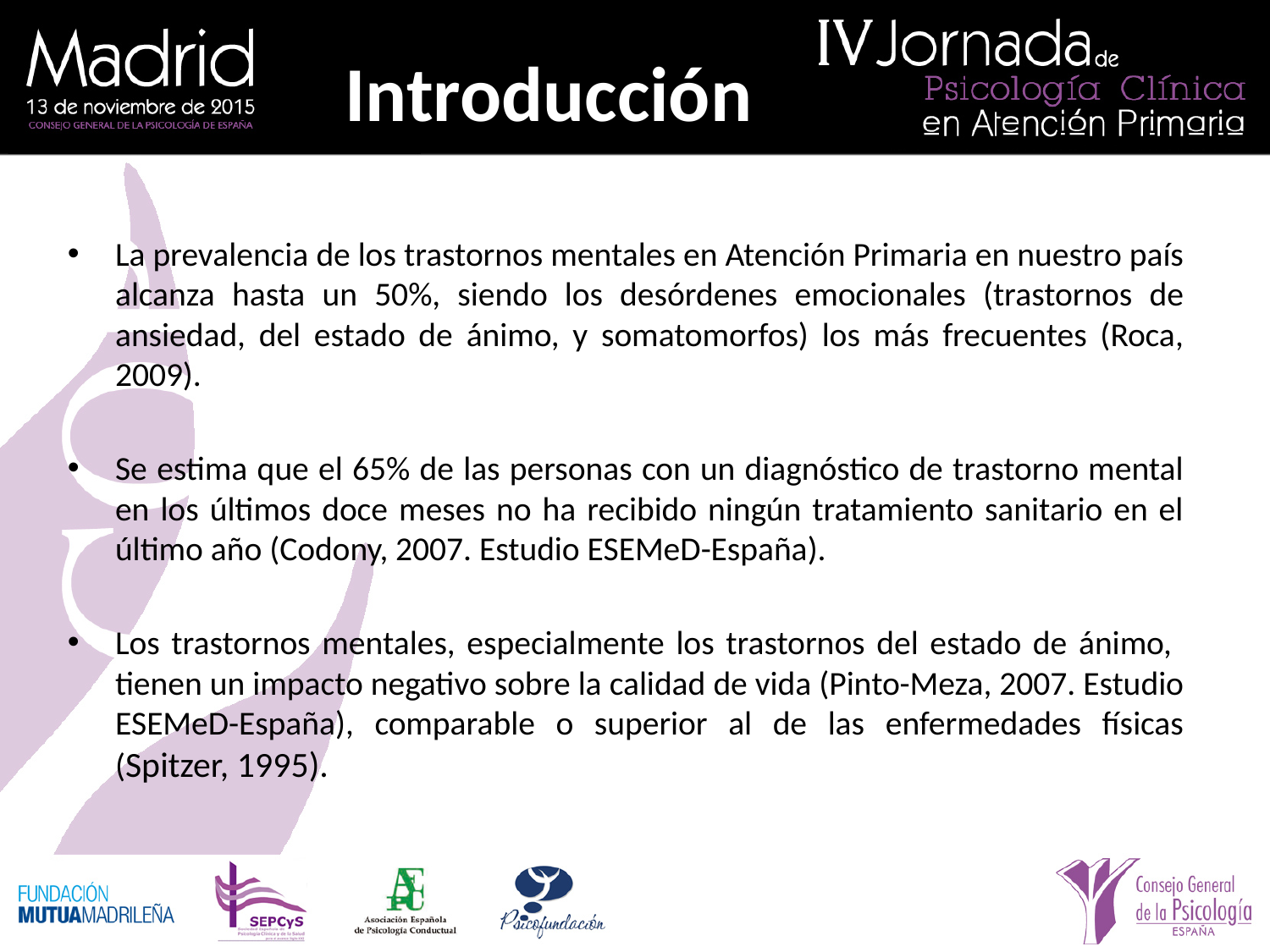

# Introducción
La prevalencia de los trastornos mentales en Atención Primaria en nuestro país alcanza hasta un 50%, siendo los desórdenes emocionales (trastornos de ansiedad, del estado de ánimo, y somatomorfos) los más frecuentes (Roca, 2009).

Se estima que el 65% de las personas con un diagnóstico de trastorno mental en los últimos doce meses no ha recibido ningún tratamiento sanitario en el último año (Codony, 2007. Estudio ESEMeD-España).

Los trastornos mentales, especialmente los trastornos del estado de ánimo,  tienen un impacto negativo sobre la calidad de vida (Pinto-Meza, 2007. Estudio ESEMeD-España), comparable o superior al de las enfermedades físicas (Spitzer, 1995).